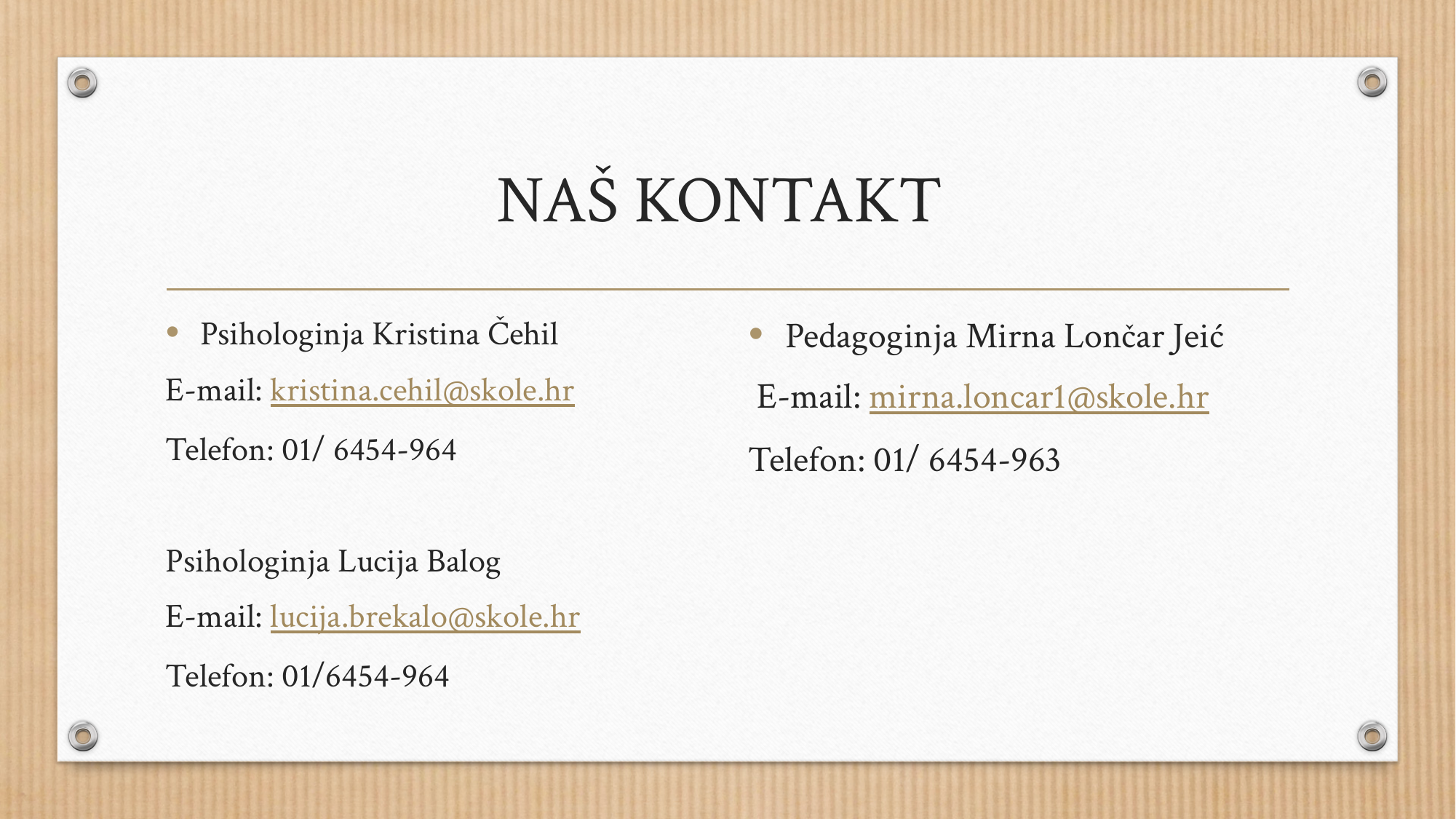

# NAŠ KONTAKT
Psihologinja Kristina Čehil
E-mail: kristina.cehil@skole.hr
Telefon: 01/ 6454-964

Psihologinja Lucija Balog
E-mail: lucija.brekalo@skole.hr
Telefon: 01/6454-964

Pedagoginja Mirna Lončar Jeić
 E-mail: mirna.loncar1@skole.hr
Telefon: 01/ 6454-963